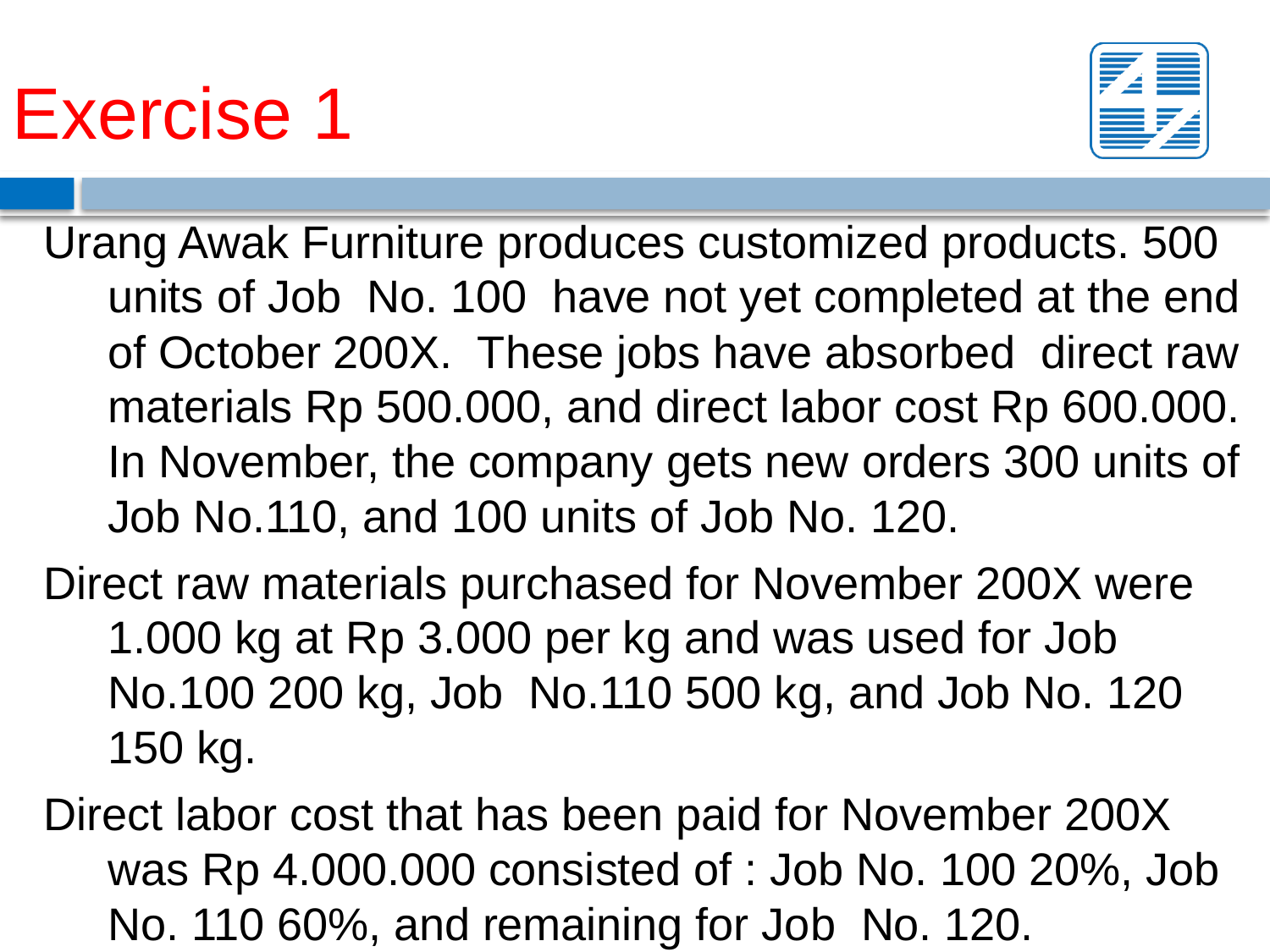

# Exercise 1
Urang Awak Furniture produces customized products. 500 units of Job  No. 100  have not yet completed at the end of October 200X.  These jobs have absorbed  direct raw materials Rp 500.000, and direct labor cost Rp 600.000. In November, the company gets new orders 300 units of  Job No.110, and 100 units of Job No. 120.
Direct raw materials purchased for November 200X were 1.000 kg at Rp 3.000 per kg and was used for Job No.100 200 kg, Job  No.110 500 kg, and Job No. 120 150 kg.
Direct labor cost that has been paid for November 200X was Rp 4.000.000 consisted of : Job No. 100 20%, Job No. 110 60%, and remaining for Job  No. 120.